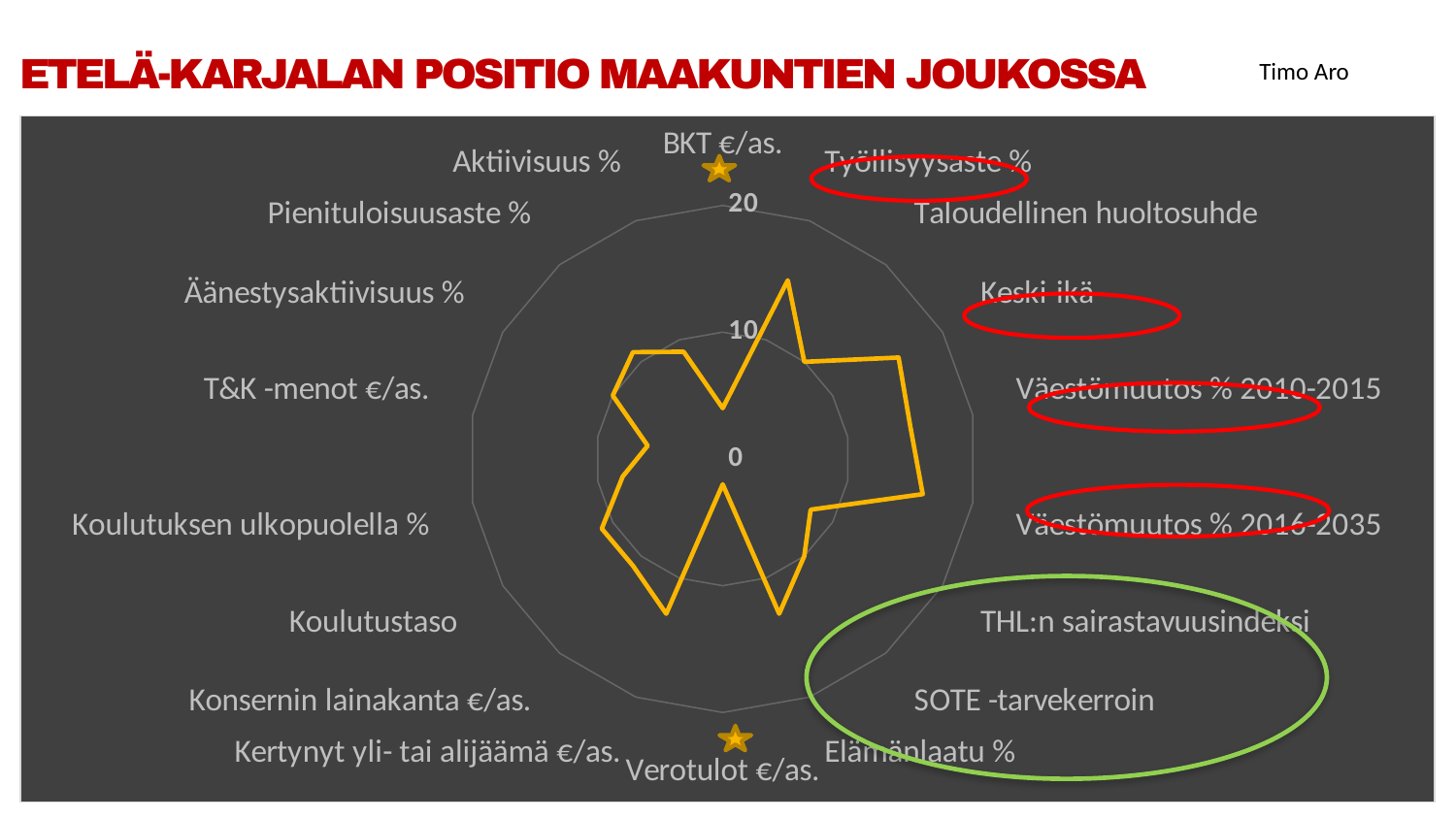

# ETELÄ-KARJALAN POSITIO MAAKUNTIEN JOUKOSSA
Timo Aro

### Chart

| Category | Sijoitus |
|---|---|
| BKT €/as. | 4.0 |
| Työllisyysaste % | 15.0 |
| Taloudellinen huoltosuhde | 10.0 |
| Keski-ikä | 16.0 |
| Väestömuutos % 2010-2015 | 15.0 |
| Väestömuutos % 2016-2035 | 16.0 |
| THL:n sairastavuusindeksi | 8.0 |
| SOTE -tarvekerroin | 10.0 |
| Elämänlaatu % | 13.0 |
| Verotulot €/as. | 2.0 |
| Kertynyt yli- tai alijäämä €/as. | 13.0 |
| Konsernin lainakanta €/as. | 11.0 |
| Koulutustaso  | 11.0 |
| Koulutuksen ulkopuolella % | 8.0 |
| T&K -menot €/as. | 6.0 |
| Äänestysaktiivisuus % | 10.0 |
| Pienituloisuusaste % | 11.0 |
| Aktiivisuus % | 9.0 |